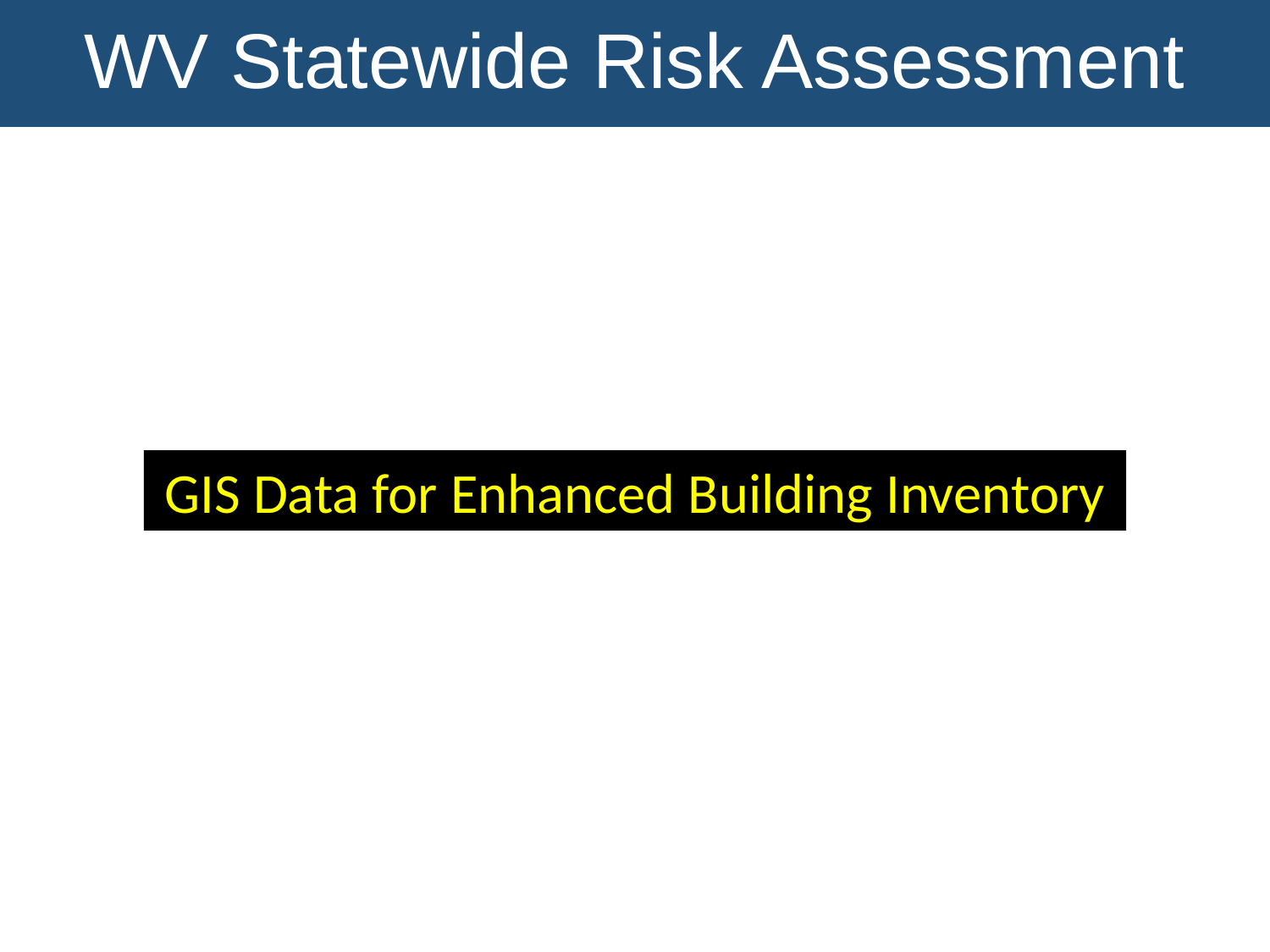

WV Statewide Risk Assessment
GIS Data for Enhanced Building Inventory